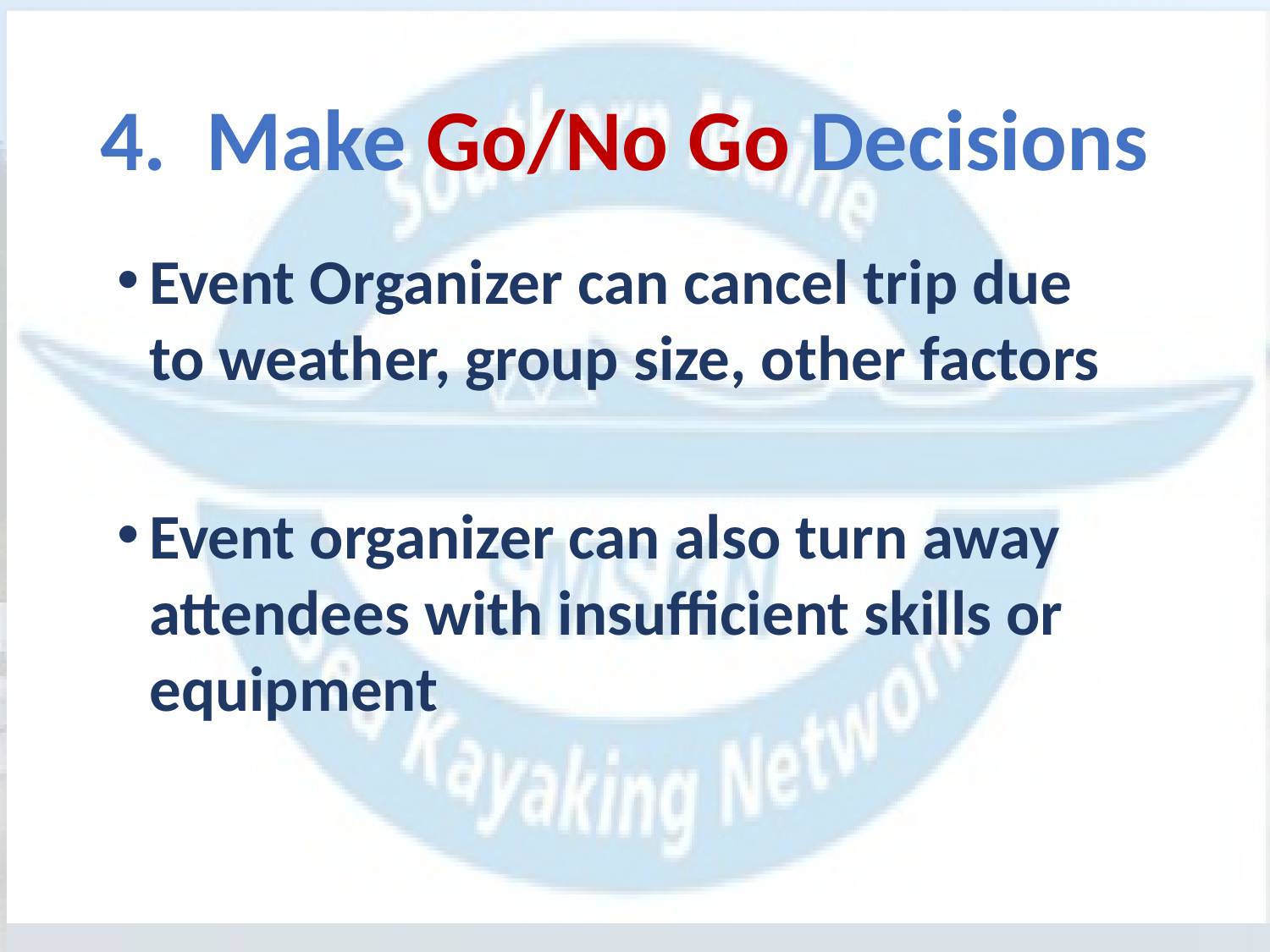

# 4.  Make Go/No Go Decisions
Event Organizer can cancel trip due to weather, group size, other factors

Event organizer can also turn away attendees with insufficient skills or equipment